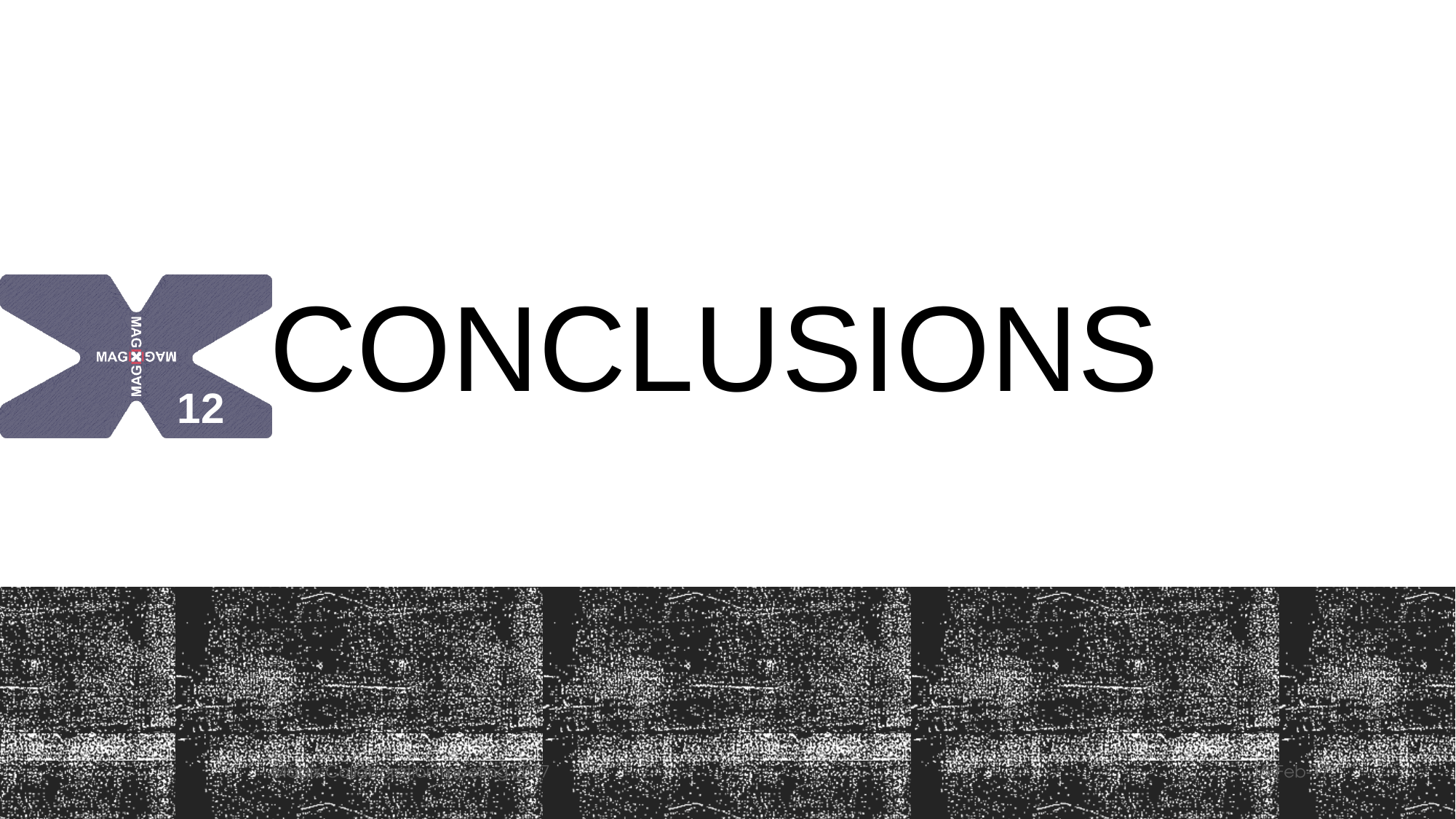

# Conclusions
12

Magix Collaboration meeting 2017
15-Feb-17